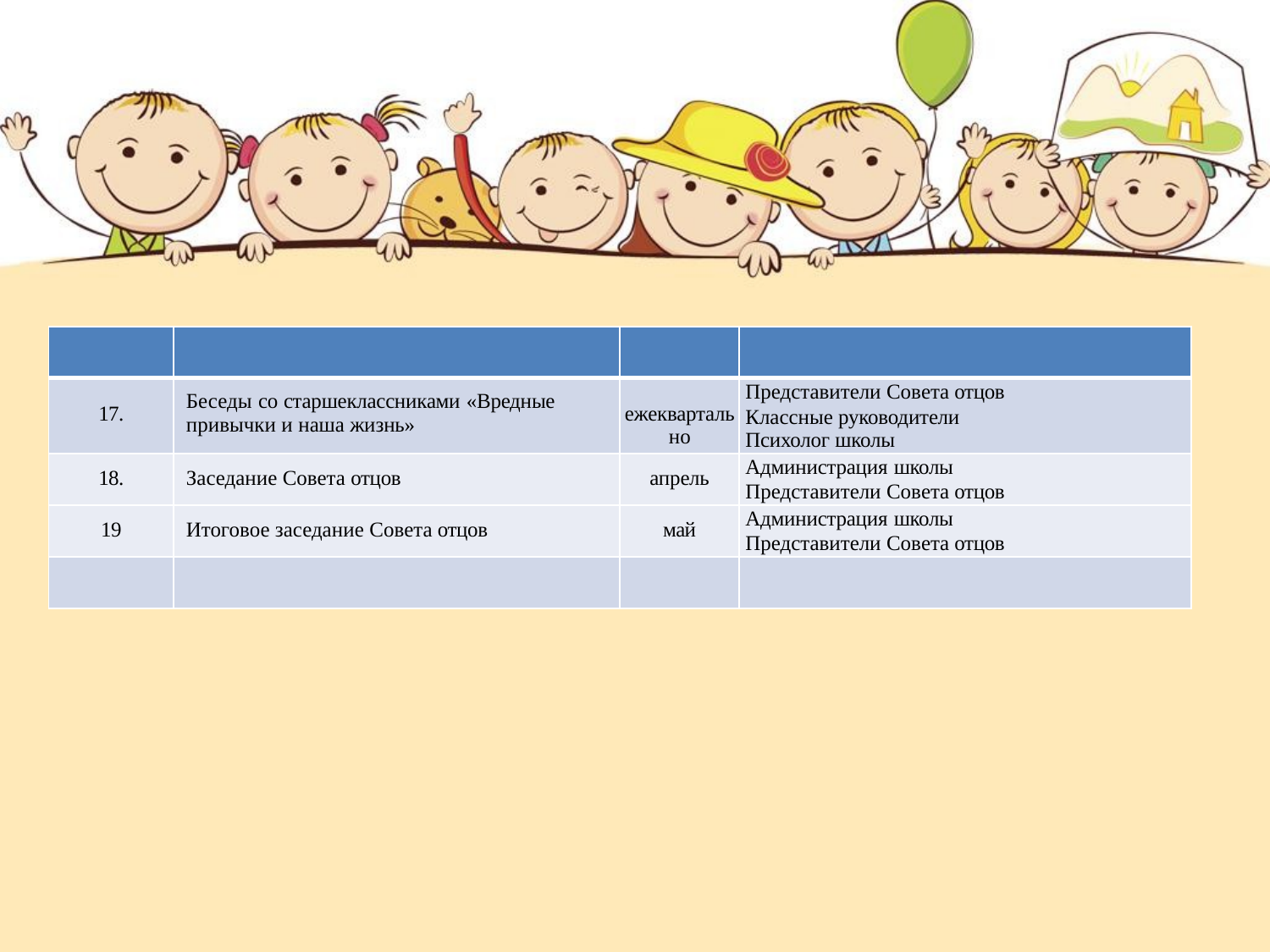

|  |  |  |  |
| --- | --- | --- | --- |
| 17. | Беседы со старшеклассниками «Вредные привычки и наша жизнь» | ежеквартально | Представители Совета отцов Классные руководители Психолог школы |
| 18. | Заседание Совета отцов | апрель | Администрация школы Представители Совета отцов |
| 19 | Итоговое заседание Совета отцов | май | Администрация школы Представители Совета отцов |
|  |  |  |  |